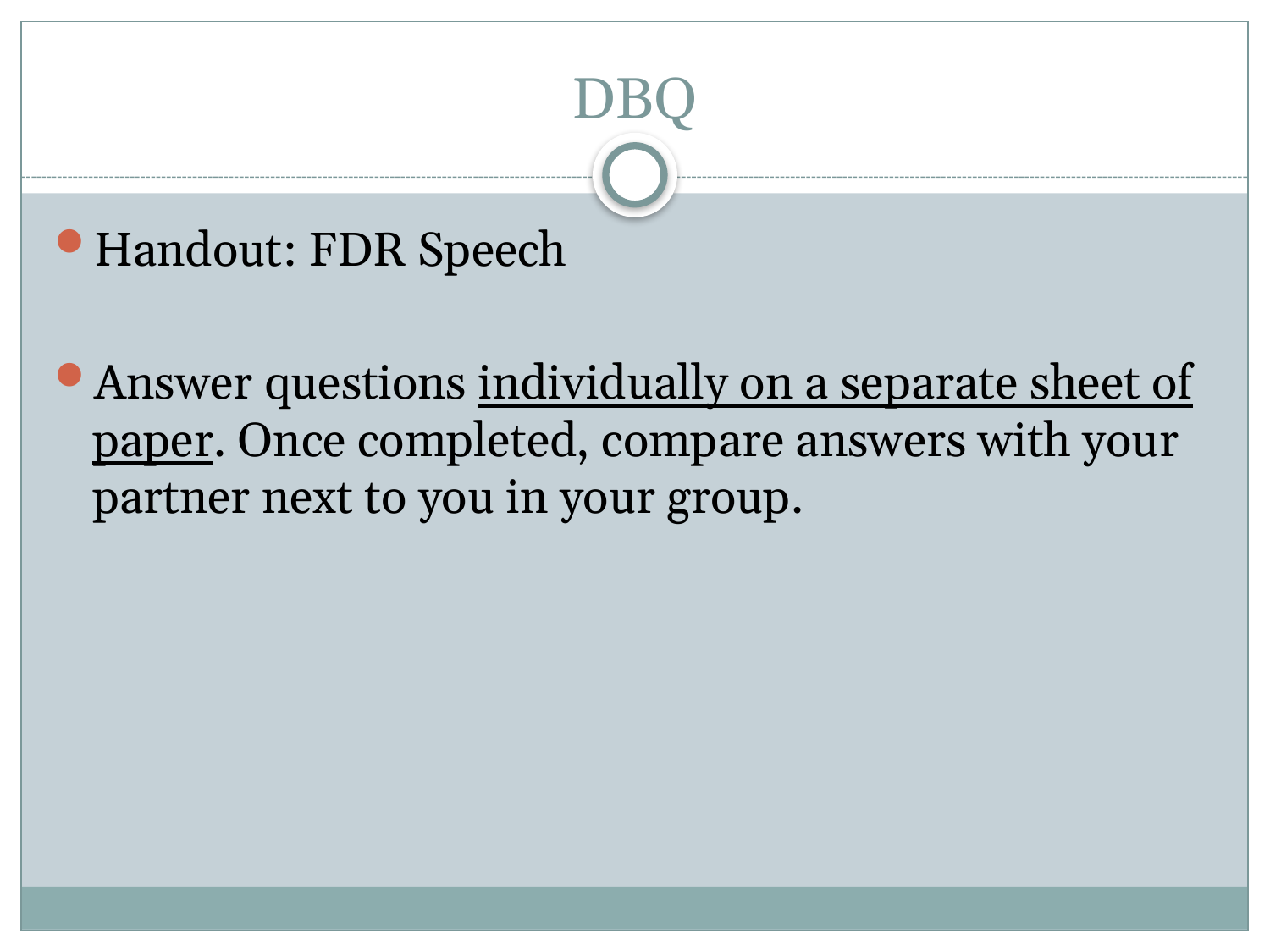

# DBQ
Handout: FDR Speech

Answer questions individually on a separate sheet of paper. Once completed, compare answers with your partner next to you in your group.